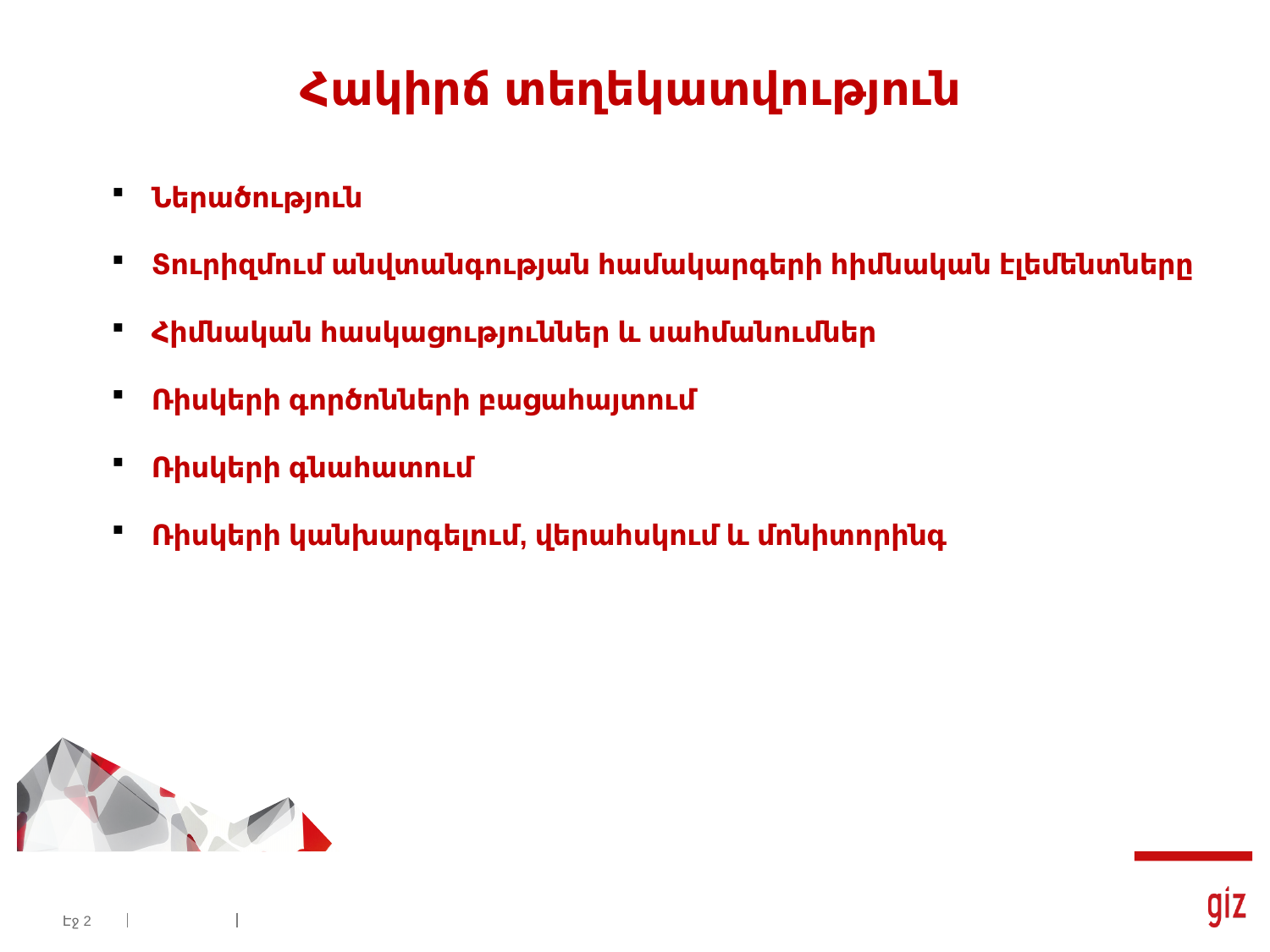

# Հակիրճ տեղեկատվություն
Ներածություն
Տուրիզմում անվտանգության համակարգերի հիմնական էլեմենտները
Հիմնական հասկացություններ և սահմանումներ
Ռիսկերի գործոնների բացահայտում
Ռիսկերի գնահատում
Ռիսկերի կանխարգելում, վերահսկում և մոնիտորինգ

Էջ 2